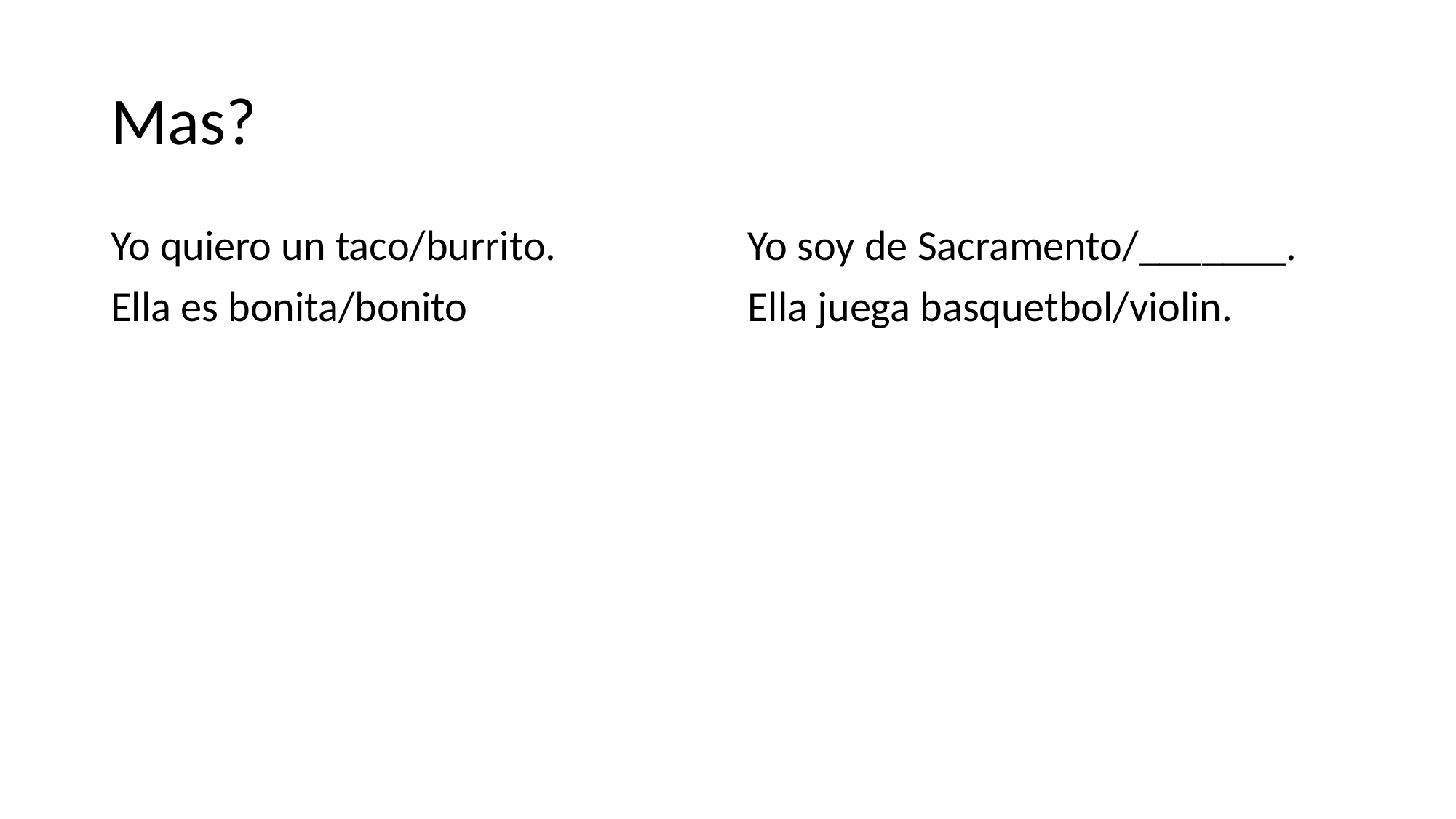

# Mas?
Yo quiero un taco/burrito.
Ella es bonita/bonito

Yo soy de Sacramento/_______.
Ella juega basquetbol/violin.